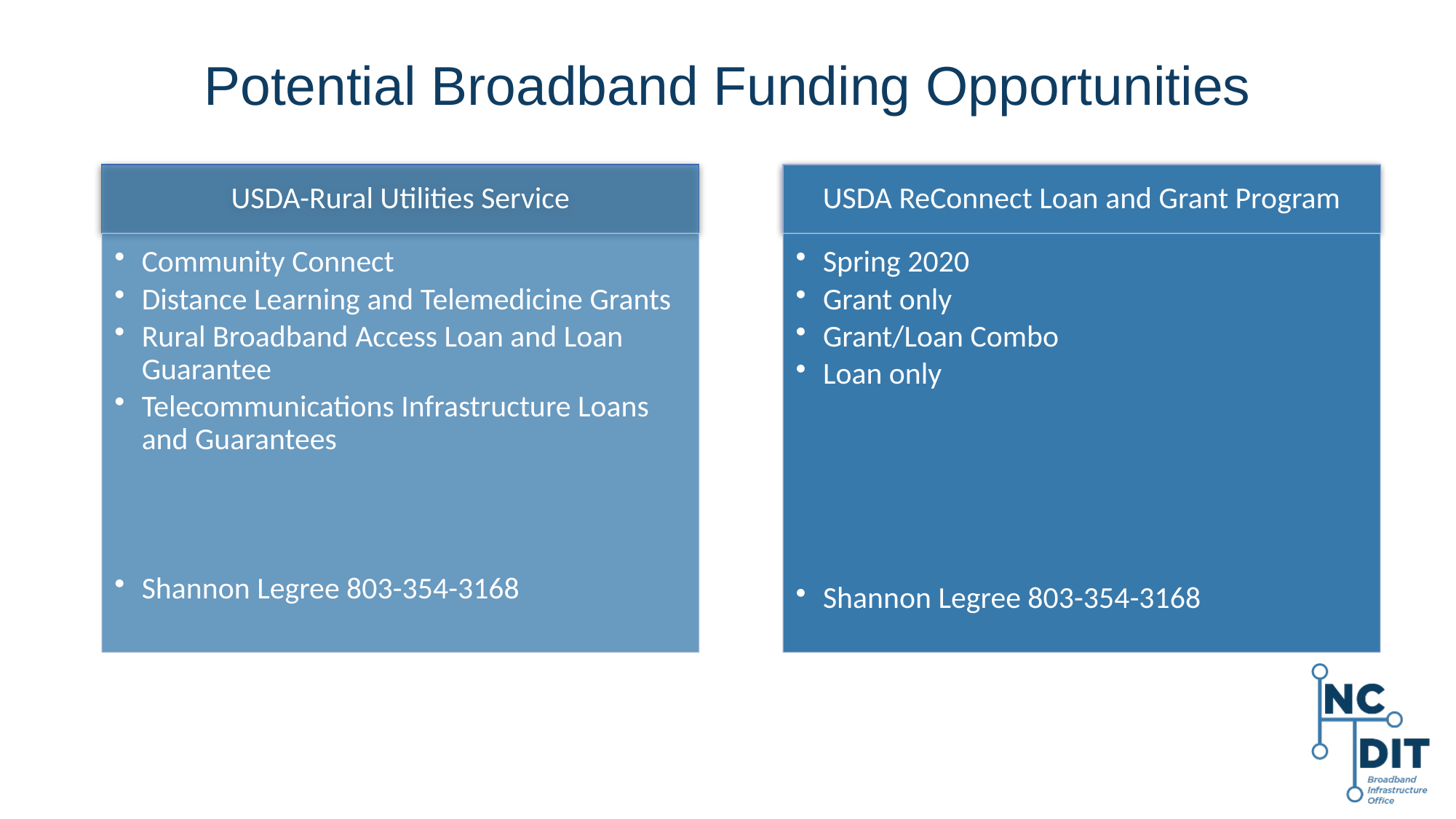

Potential Broadband Funding Opportunities
USDA-Rural Utilities Service
Community Connect
Distance Learning and Telemedicine Grants
Rural Broadband Access Loan and Loan Guarantee
Telecommunications Infrastructure Loans and Guarantees

Shannon Legree 803-354-3168
USDA ReConnect Loan and Grant Program
Spring 2020
Grant only
Grant/Loan Combo
Loan only

Shannon Legree 803-354-3168